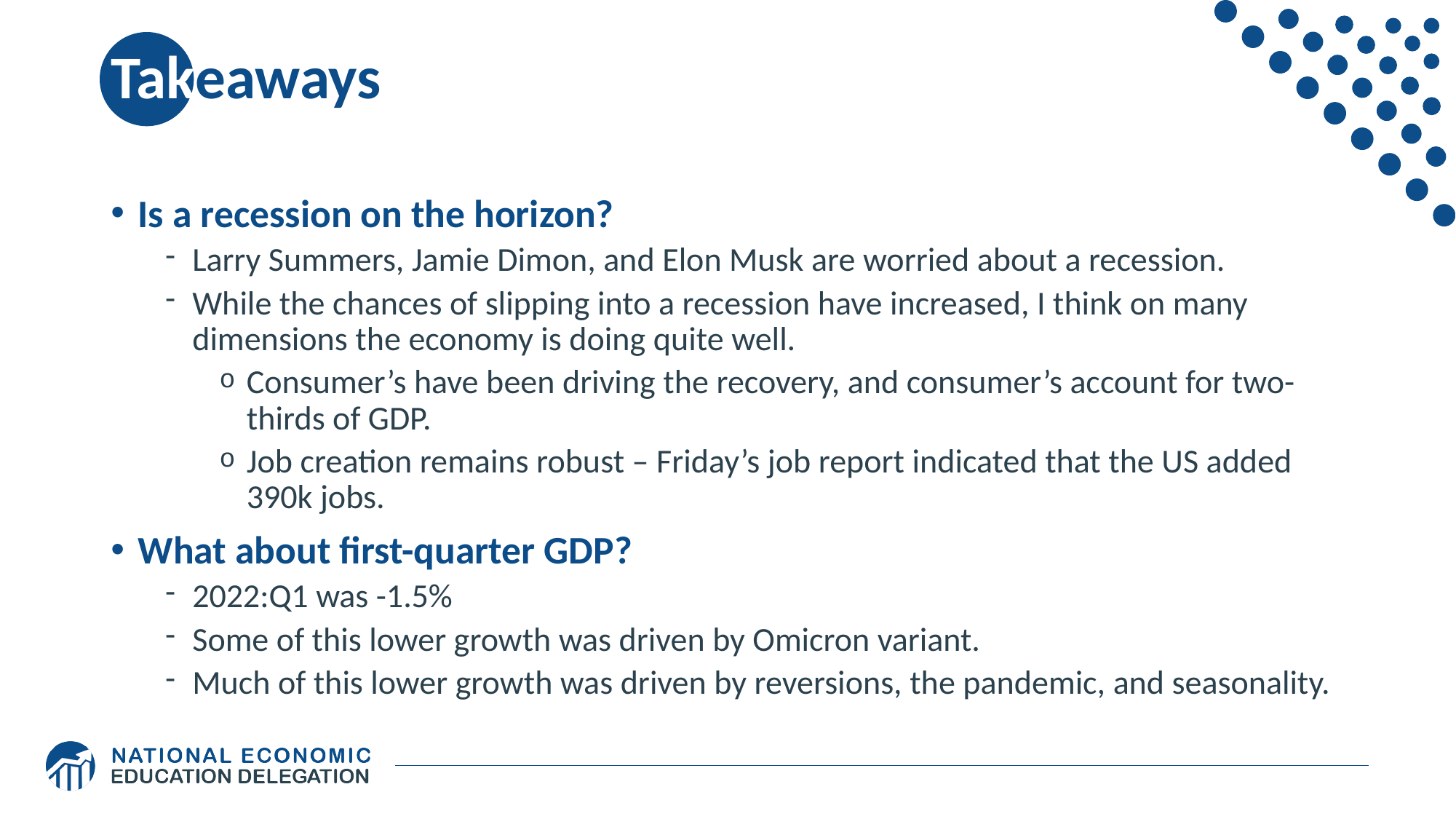

# Takeaways
Is a recession on the horizon?
Larry Summers, Jamie Dimon, and Elon Musk are worried about a recession.
While the chances of slipping into a recession have increased, I think on many dimensions the economy is doing quite well.
Consumer’s have been driving the recovery, and consumer’s account for two-thirds of GDP.
Job creation remains robust – Friday’s job report indicated that the US added 390k jobs.
What about first-quarter GDP?
2022:Q1 was -1.5%
Some of this lower growth was driven by Omicron variant.
Much of this lower growth was driven by reversions, the pandemic, and seasonality.